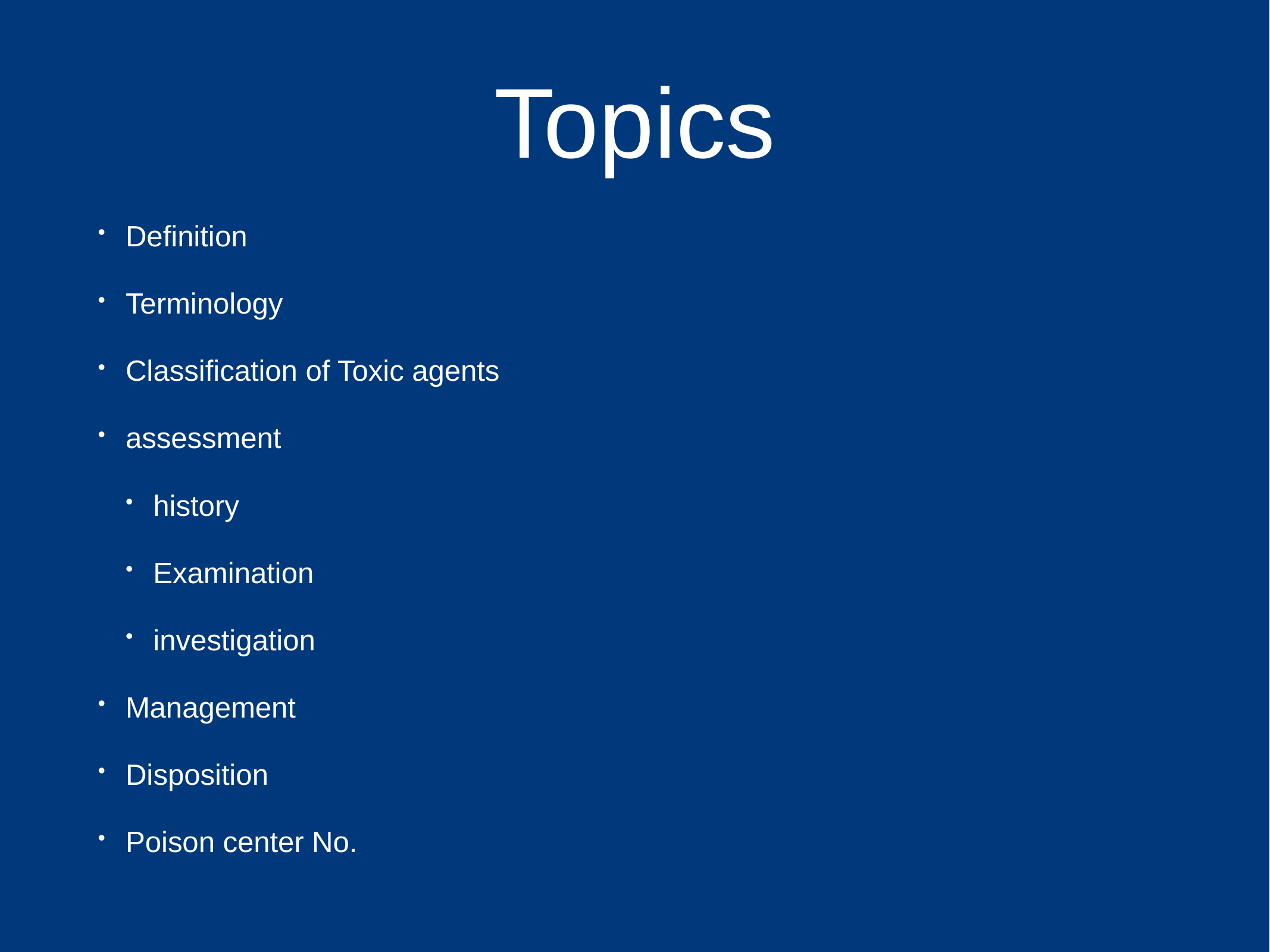

# Topics
Definition
Terminology
Classification of Toxic agents
assessment
history
Examination
investigation
Management
Disposition
Poison center No.